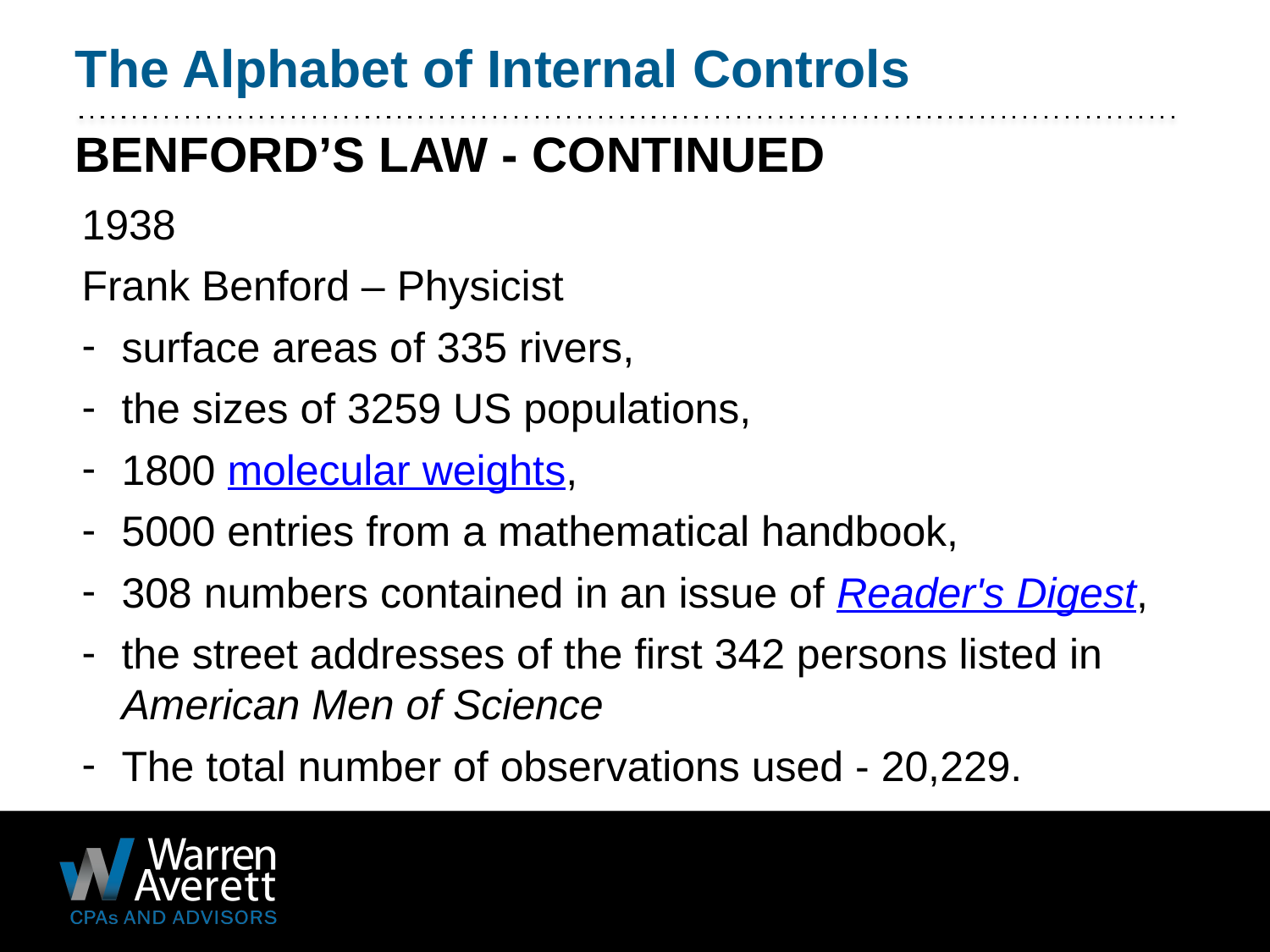

The Alphabet of Internal Controls
# Benford’s Law - CONTINUED
1938
Frank Benford – Physicist
surface areas of 335 rivers,
the sizes of 3259 US populations,
1800 molecular weights,
5000 entries from a mathematical handbook,
308 numbers contained in an issue of Reader's Digest,
the street addresses of the first 342 persons listed in American Men of Science
The total number of observations used - 20,229.